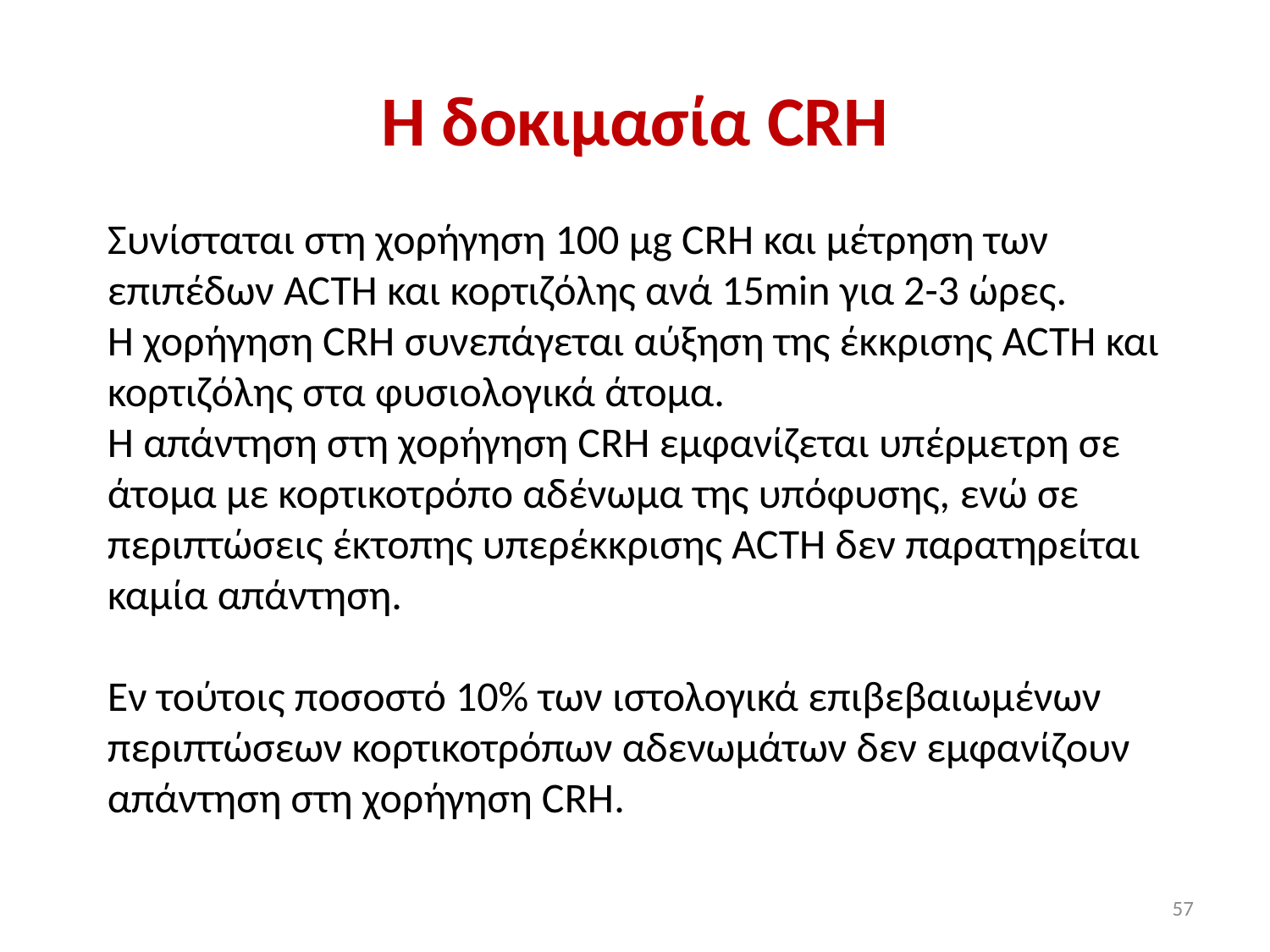

# Η δοκιμασία CRH
Συνίσταται στη χορήγηση 100 μg CRH και μέτρηση των επιπέδων ACTH και κορτιζόλης ανά 15min για 2-3 ώρες.
Η χορήγηση CRH συνεπάγεται αύξηση της έκκρισης ACTH και κορτιζόλης στα φυσιολογικά άτομα.
Η απάντηση στη χορήγηση CRH εμφανίζεται υπέρμετρη σε άτομα με κορτικοτρόπο αδένωμα της υπόφυσης, ενώ σε περιπτώσεις έκτοπης υπερέκκρισης ACTH δεν παρατηρείται καμία απάντηση.

Εν τούτοις ποσοστό 10% των ιστολογικά επιβεβαιωμένων περιπτώσεων κορτικοτρόπων αδενωμάτων δεν εμφανίζουν απάντηση στη χορήγηση CRH.

57